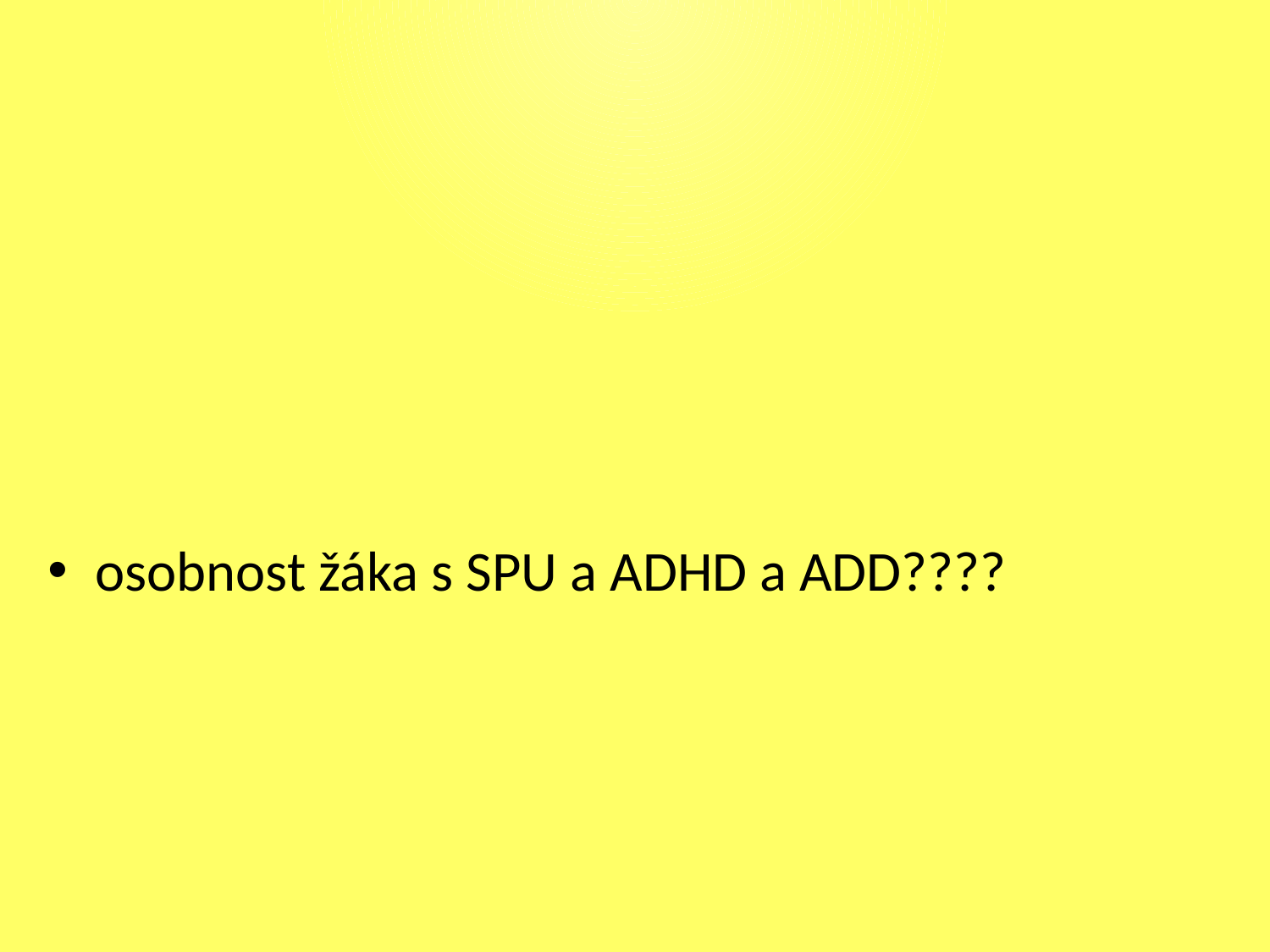

#
osobnost žáka s SPU a ADHD a ADD????